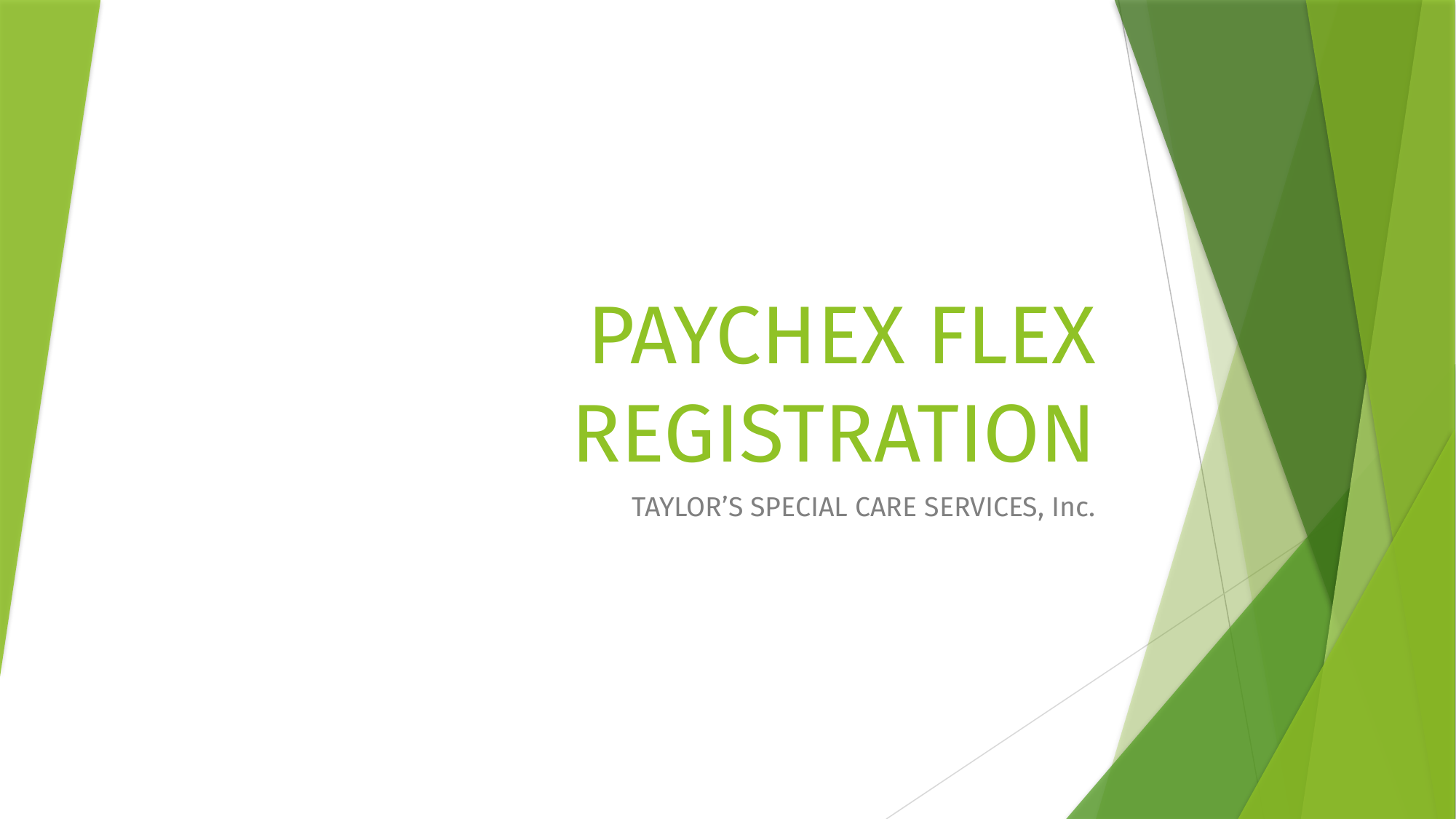

# PAYCHEX FLEX REGISTRATION
TAYLOR’S SPECIAL CARE SERVICES, Inc.